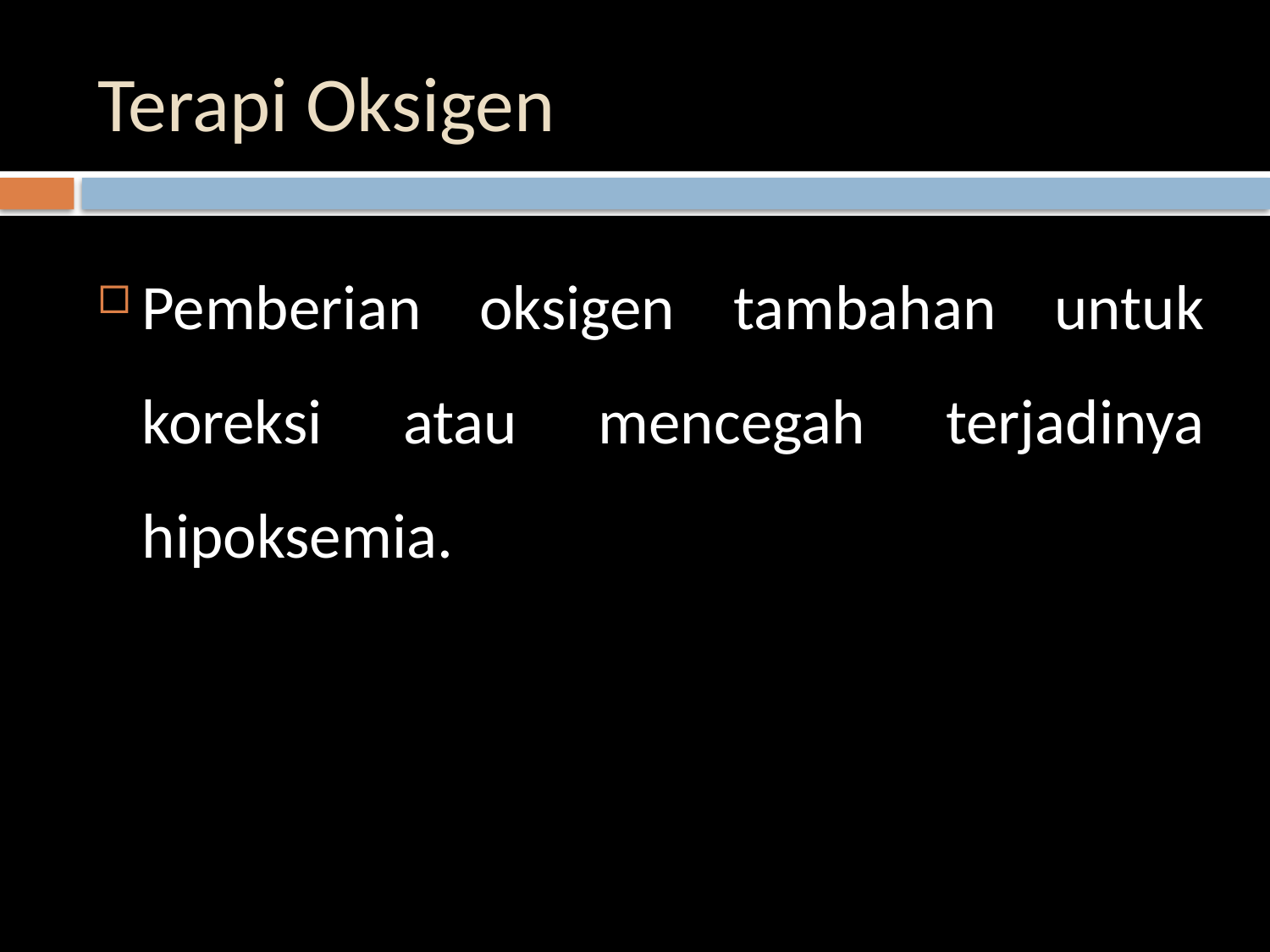

# Terapi Oksigen
Pemberian oksigen tambahan untuk koreksi atau mencegah terjadinya hipoksemia.